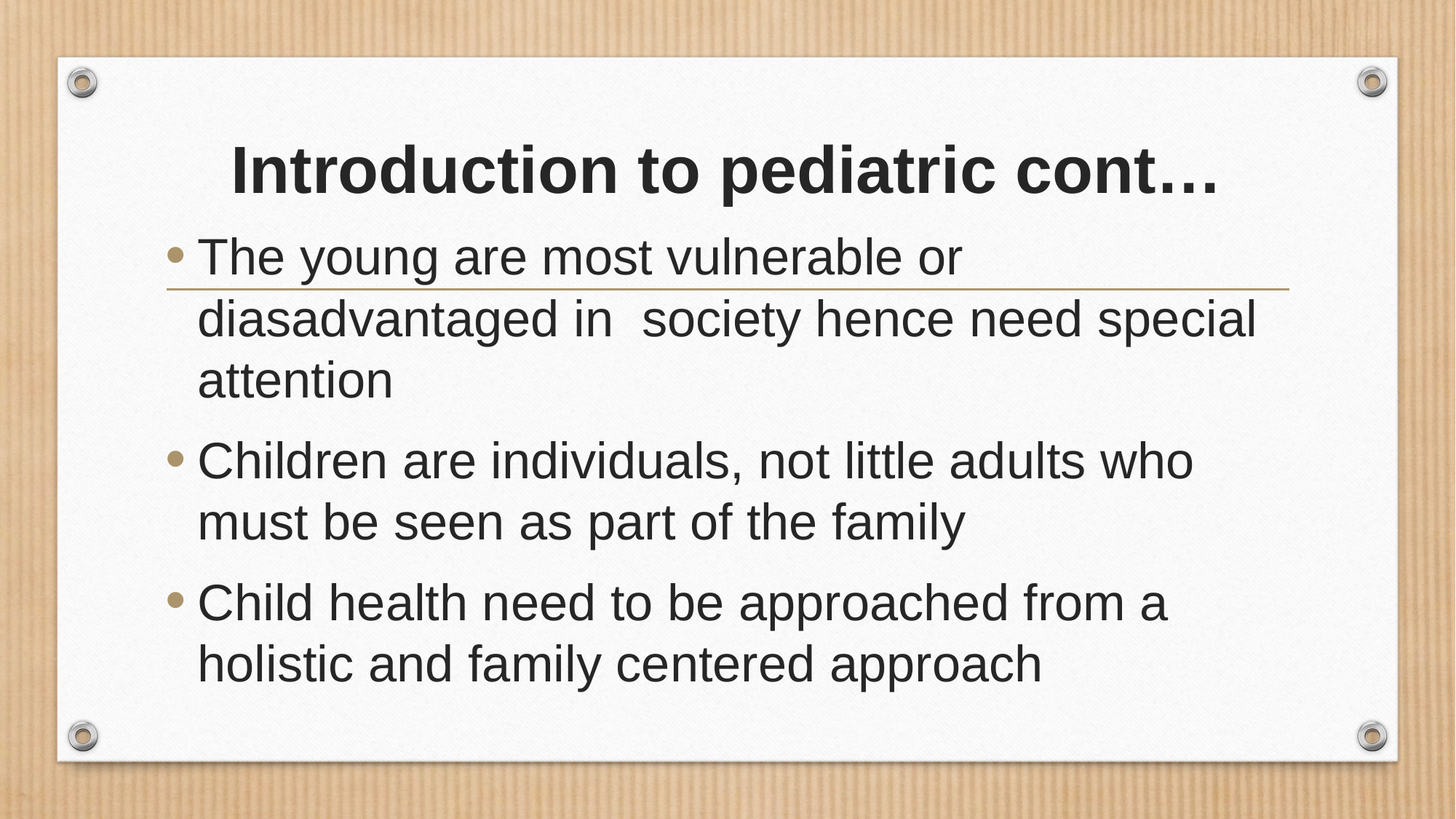

# Introduction to pediatric cont…
The young are most vulnerable or diasadvantaged in  society hence need special attention
Children are individuals, not little adults who must be seen as part of the family
Child health need to be approached from a holistic and family centered approach